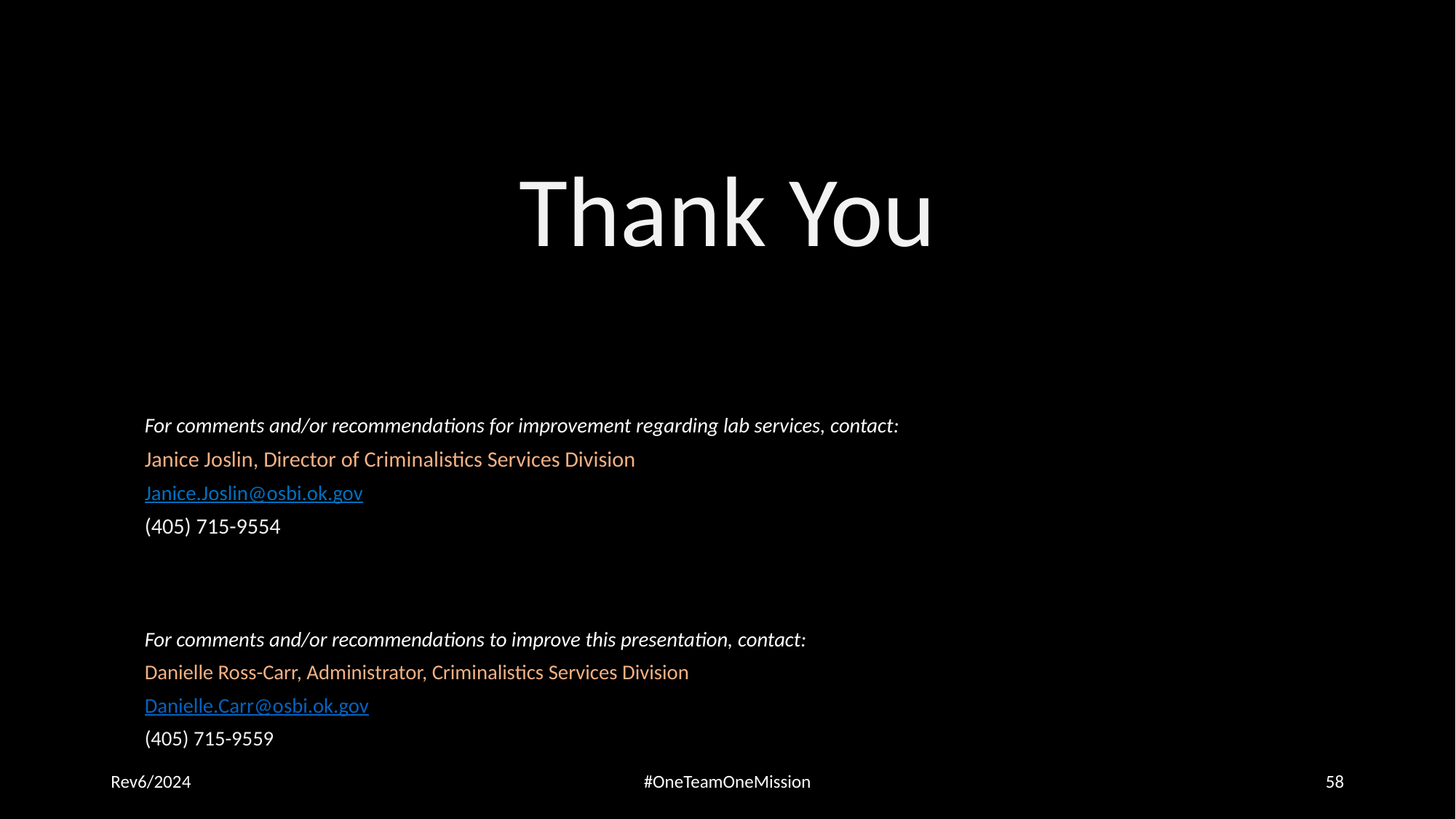

# Thank You
For comments and/or recommendations for improvement regarding lab services, contact:
Janice Joslin, Director of Criminalistics Services Division
Janice.Joslin@osbi.ok.gov
(405) 715-9554

For comments and/or recommendations to improve this presentation, contact:
Danielle Ross-Carr, Administrator, Criminalistics Services Division
Danielle.Carr@osbi.ok.gov
(405) 715-9559
Rev6/2024
#OneTeamOneMission
58